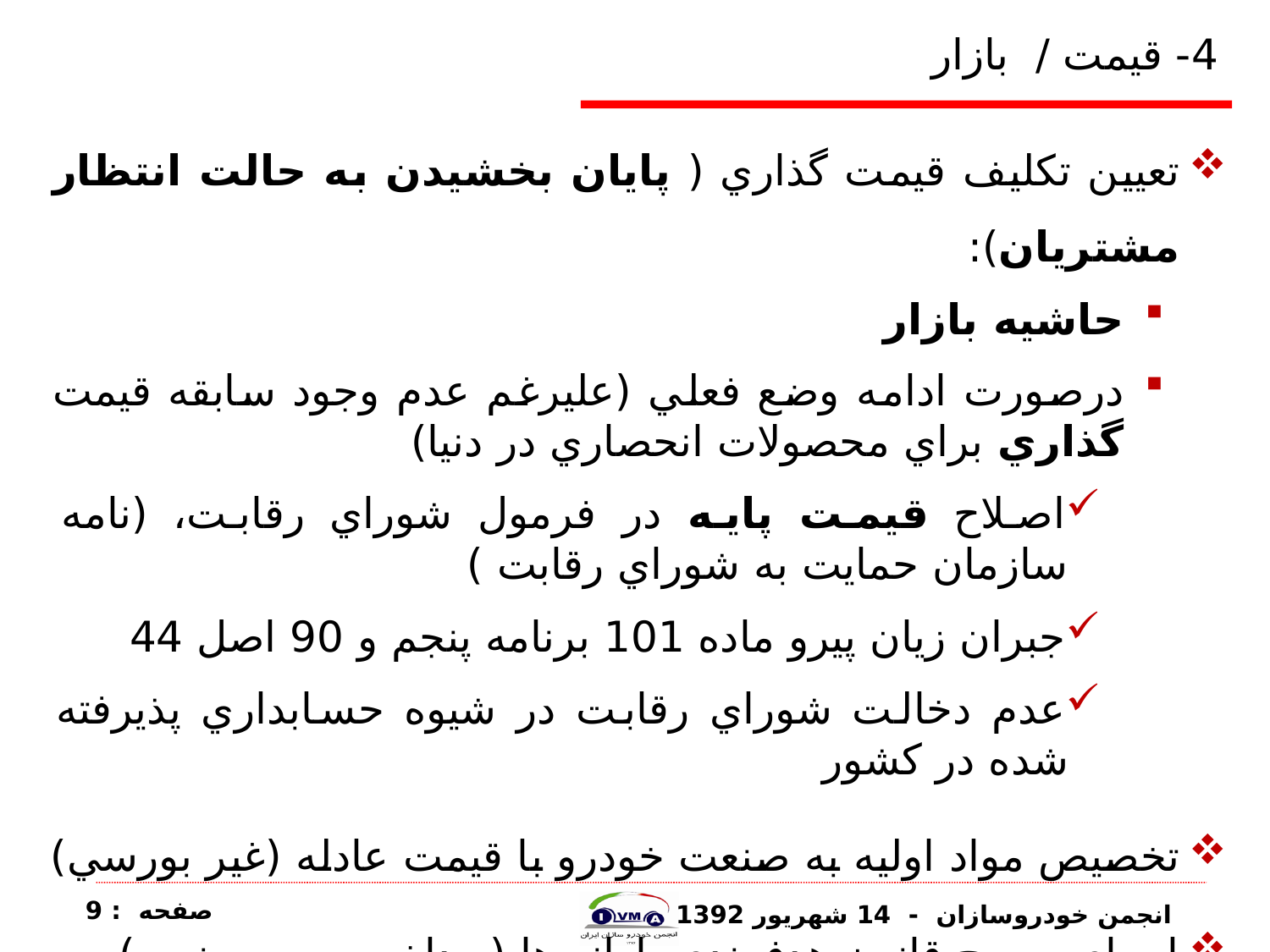

# 4- قيمت /  بازار
تعيين تکليف قيمت گذاري ( پايان بخشيدن به حالت انتظار مشتريان):
حاشيه بازار
درصورت ادامه وضع فعلي (عليرغم عدم وجود سابقه قيمت گذاري براي محصولات انحصاري در دنيا)
اصلاح قيمت پايه در فرمول شوراي رقابت، (نامه سازمان حمايت به شوراي رقابت )
جبران زيان پيرو ماده 101 برنامه پنجم و 90 اصل 44
عدم دخالت شوراي رقابت در شيوه حسابداري پذيرفته شده در کشور
تخصيص مواد اوليه به صنعت خودرو با قيمت عادله (غير بورسي)
اجراي صحيح قانون هدفمندي يارانه ها (پرداخت سهم صنعت)
صفحه  : 9
انجمن خودروسازان  -  14 شهريور 1392